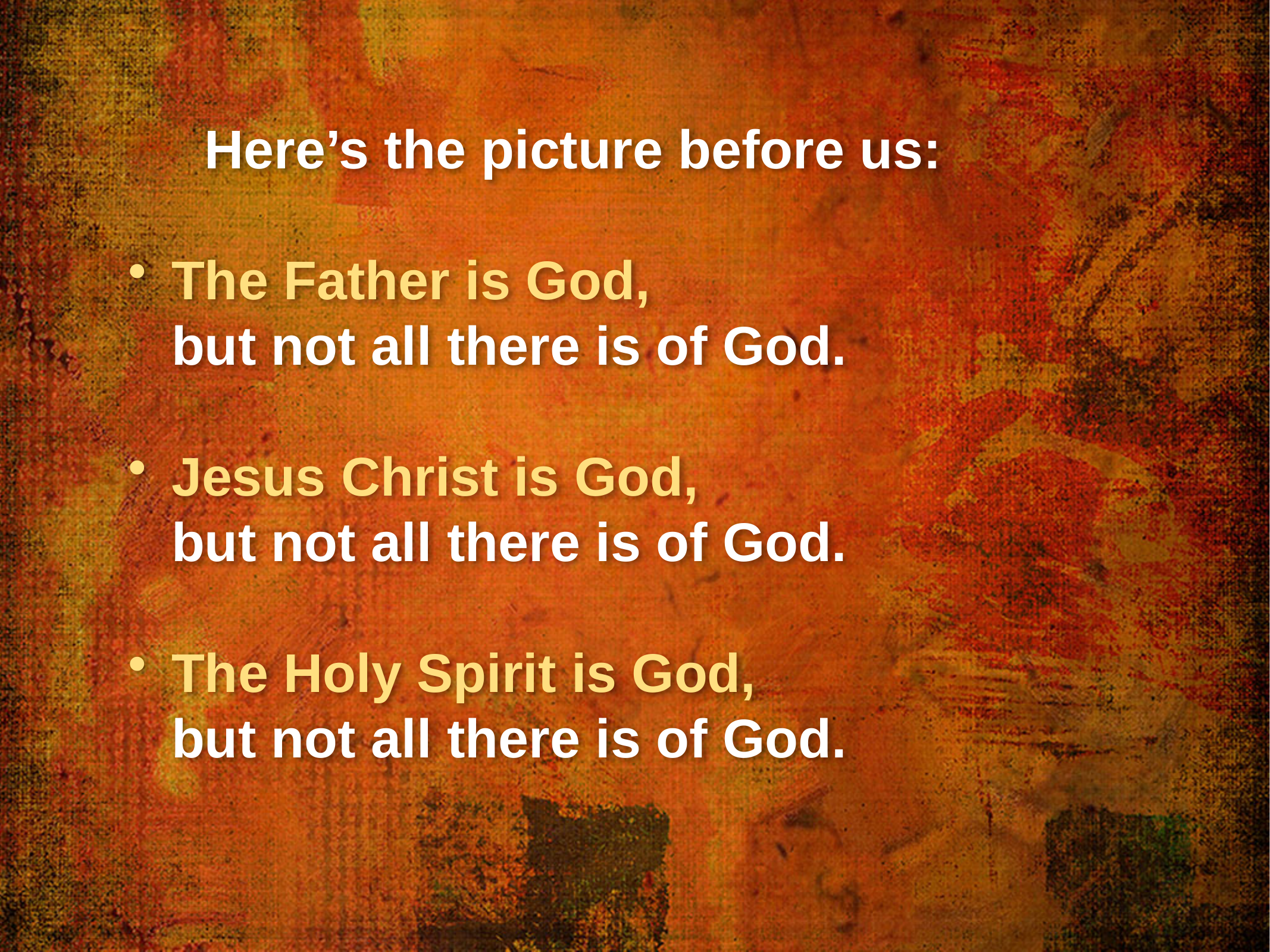

Here’s the picture before us:

The Father is God,
but not all there is of God.

Jesus Christ is God,
but not all there is of God.

The Holy Spirit is God,
but not all there is of God.